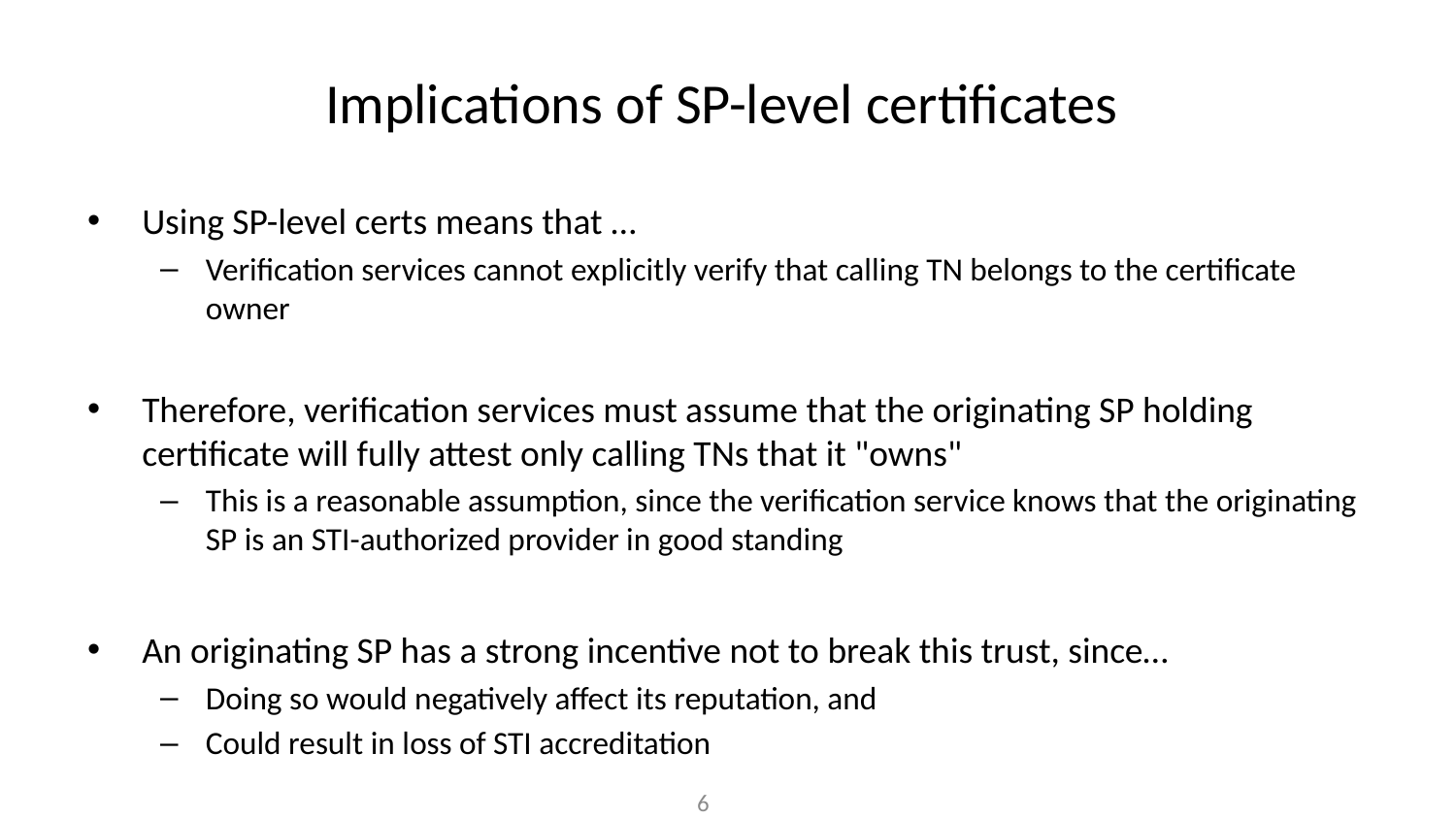

# Implications of SP-level certificates
Using SP-level certs means that …
Verification services cannot explicitly verify that calling TN belongs to the certificate owner

Therefore, verification services must assume that the originating SP holding certificate will fully attest only calling TNs that it "owns"
This is a reasonable assumption, since the verification service knows that the originating SP is an STI-authorized provider in good standing

An originating SP has a strong incentive not to break this trust, since…
Doing so would negatively affect its reputation, and
Could result in loss of STI accreditation

6